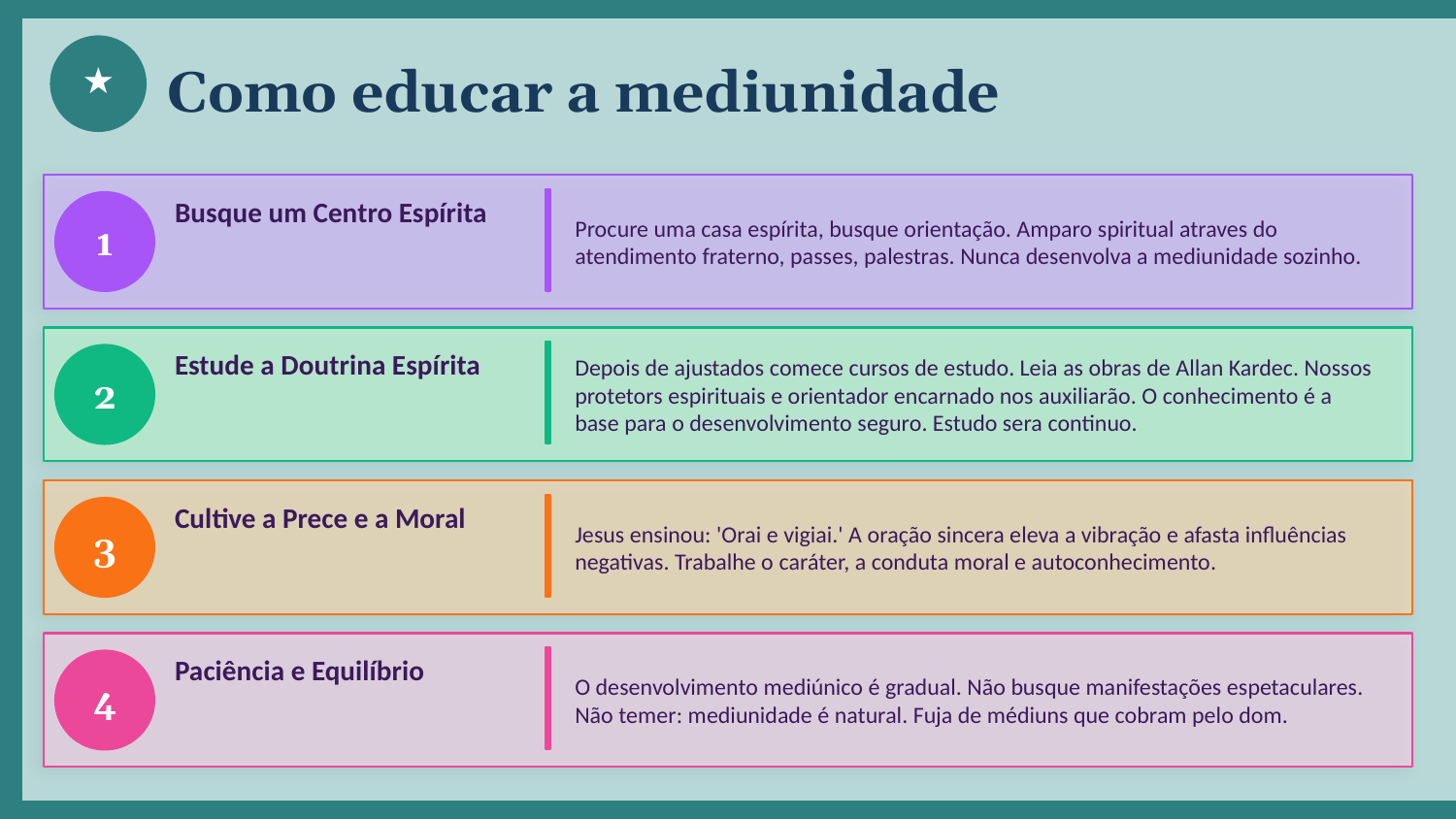

★
Como educar a mediunidade

Busque um Centro Espírita
Procure uma casa espírita, busque orientação. Amparo spiritual atraves do atendimento fraterno, passes, palestras. Nunca desenvolva a mediunidade sozinho.

1

Estude a Doutrina Espírita
Depois de ajustados comece cursos de estudo. Leia as obras de Allan Kardec. Nossos protetors espirituais e orientador encarnado nos auxiliarão. O conhecimento é a base para o desenvolvimento seguro. Estudo sera continuo.

2

Cultive a Prece e a Moral
Jesus ensinou: 'Orai e vigiai.' A oração sincera eleva a vibração e afasta influências negativas. Trabalhe o caráter, a conduta moral e autoconhecimento.

3

Paciência e Equilíbrio
O desenvolvimento mediúnico é gradual. Não busque manifestações espetaculares. Não temer: mediunidade é natural. Fuja de médiuns que cobram pelo dom.

4